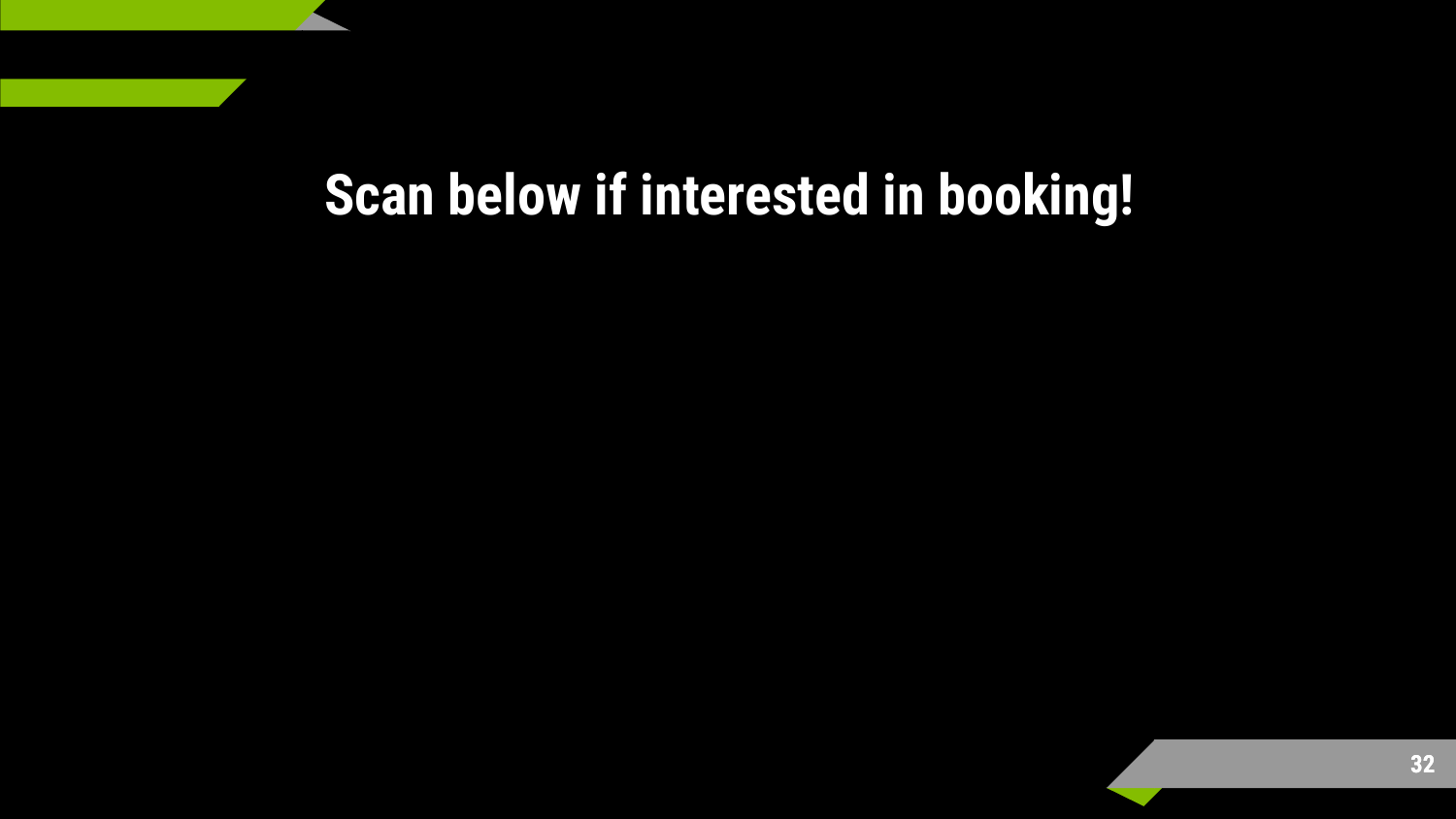

Scan below if interested in booking!
32
32